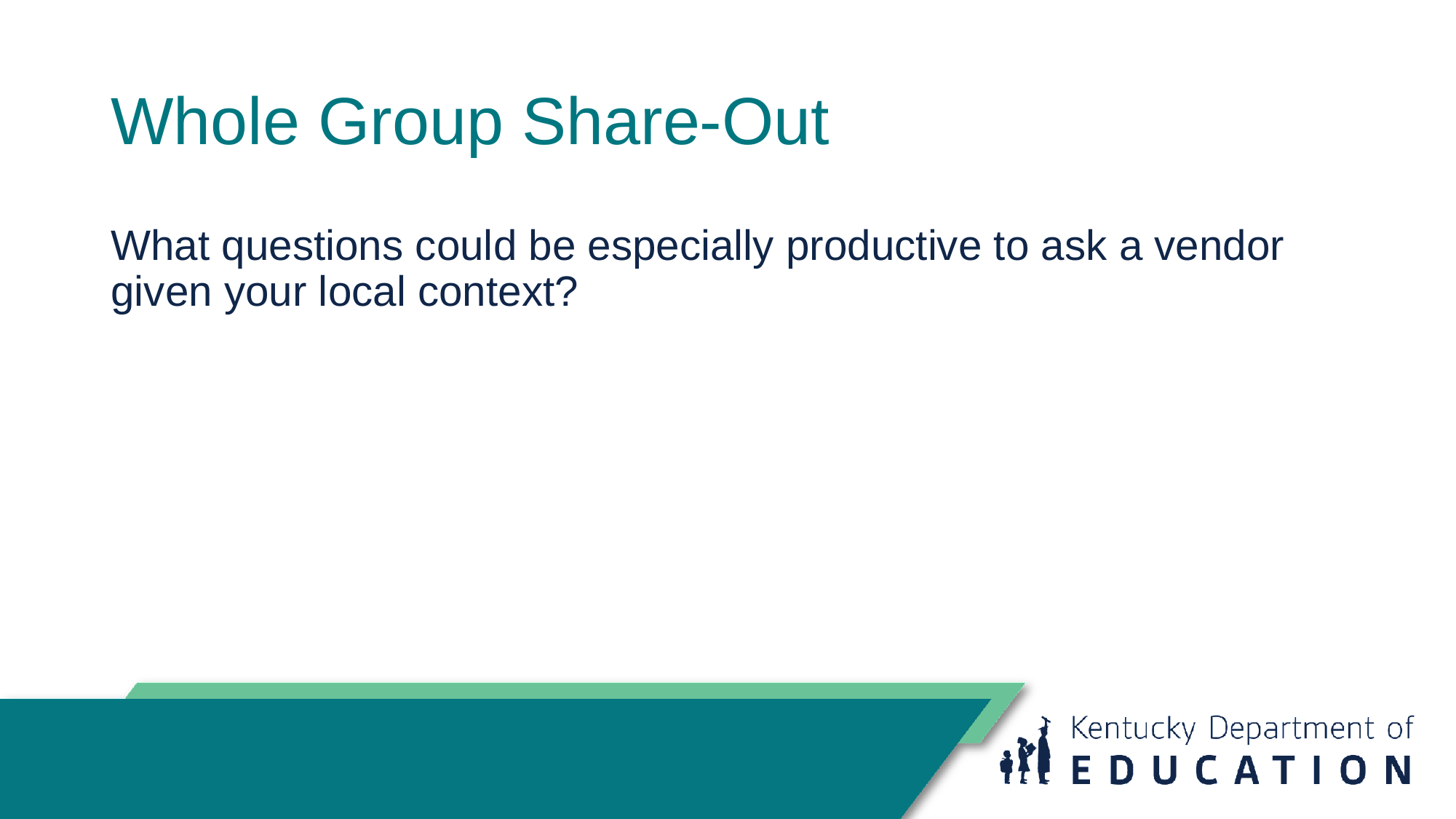

# Whole Group Share-Out
What questions could be especially productive to ask a vendor given your local context?